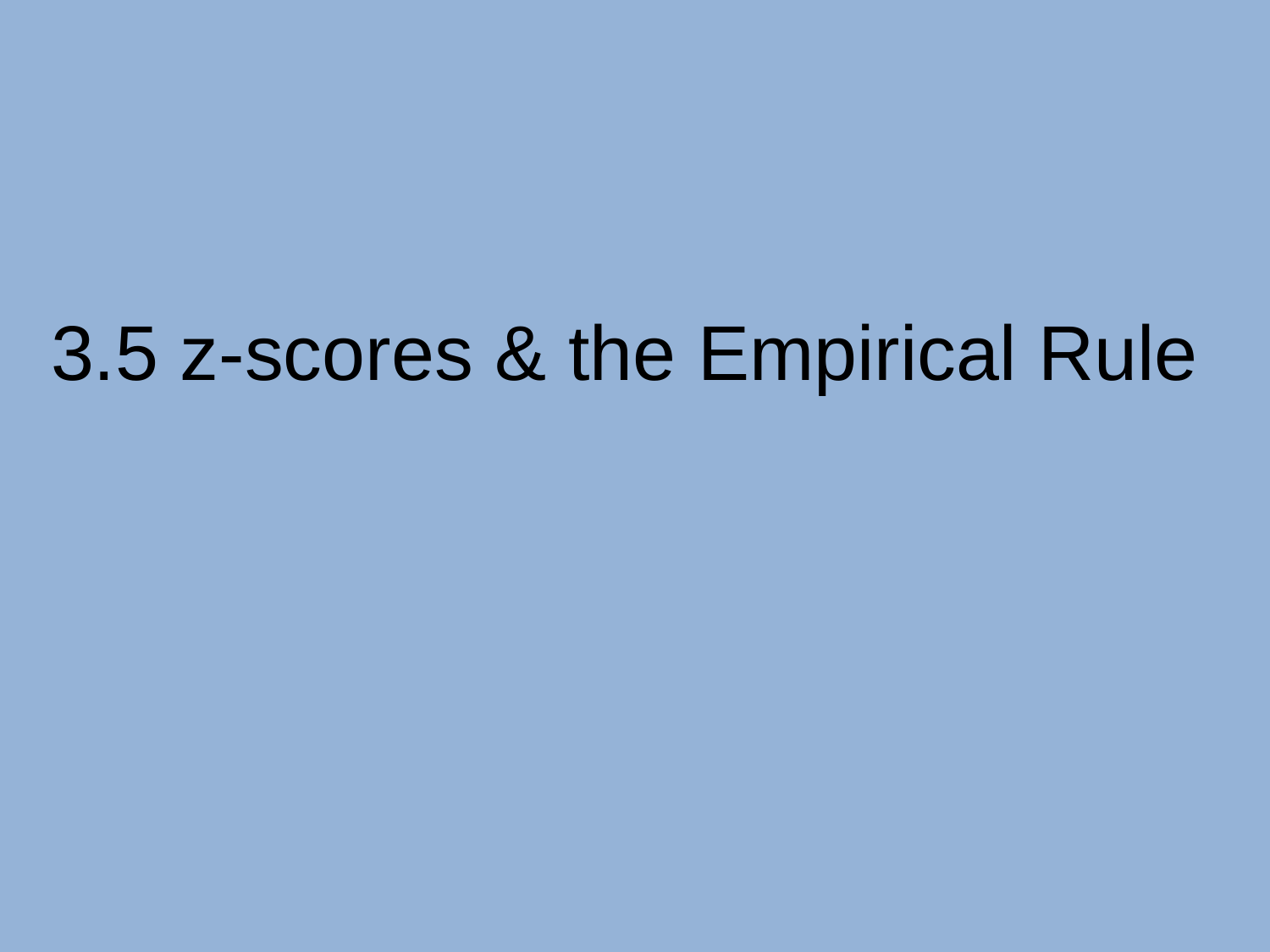

# 3.5 z-scores & the Empirical Rule